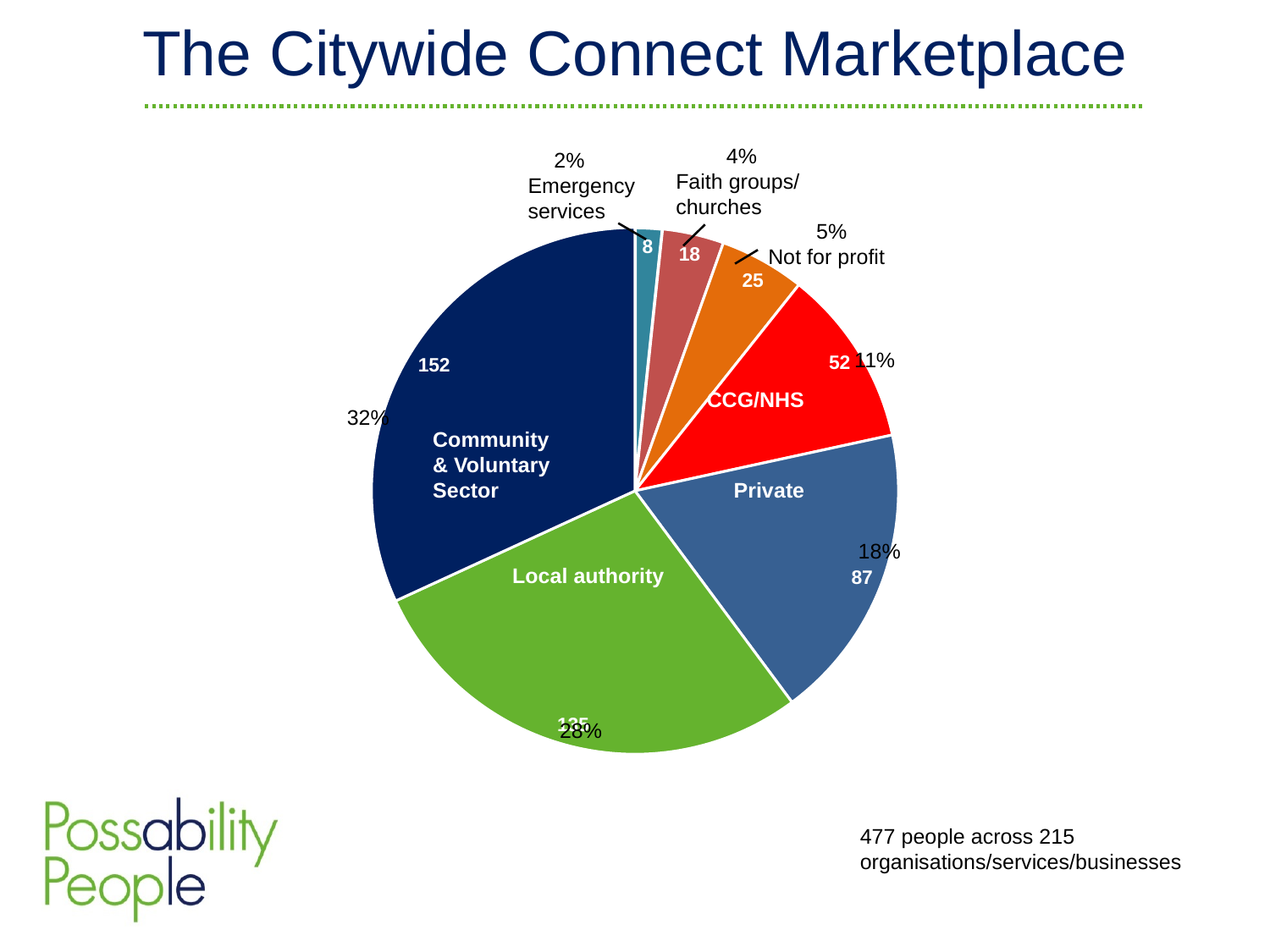

The Citywide Connect Marketplace
4%

2%
Faith groups/
churches
Emergency
services

### Chart

| Category |  |
|---|---|
| Emergency services | 8.0 |
| Faith | 18.0 |
| Not for profit | 25.0 |
| CCG/NHS | 52.0 |
| Private | 87.0 |
| LA | 135.0 |
| CVS | 152.0 |
5%
Not for profit

11%
CCG/NHS
32%
Community & Voluntary Sector
Private
18%
Local authority
28%
477 people across 215 organisations/services/businesses